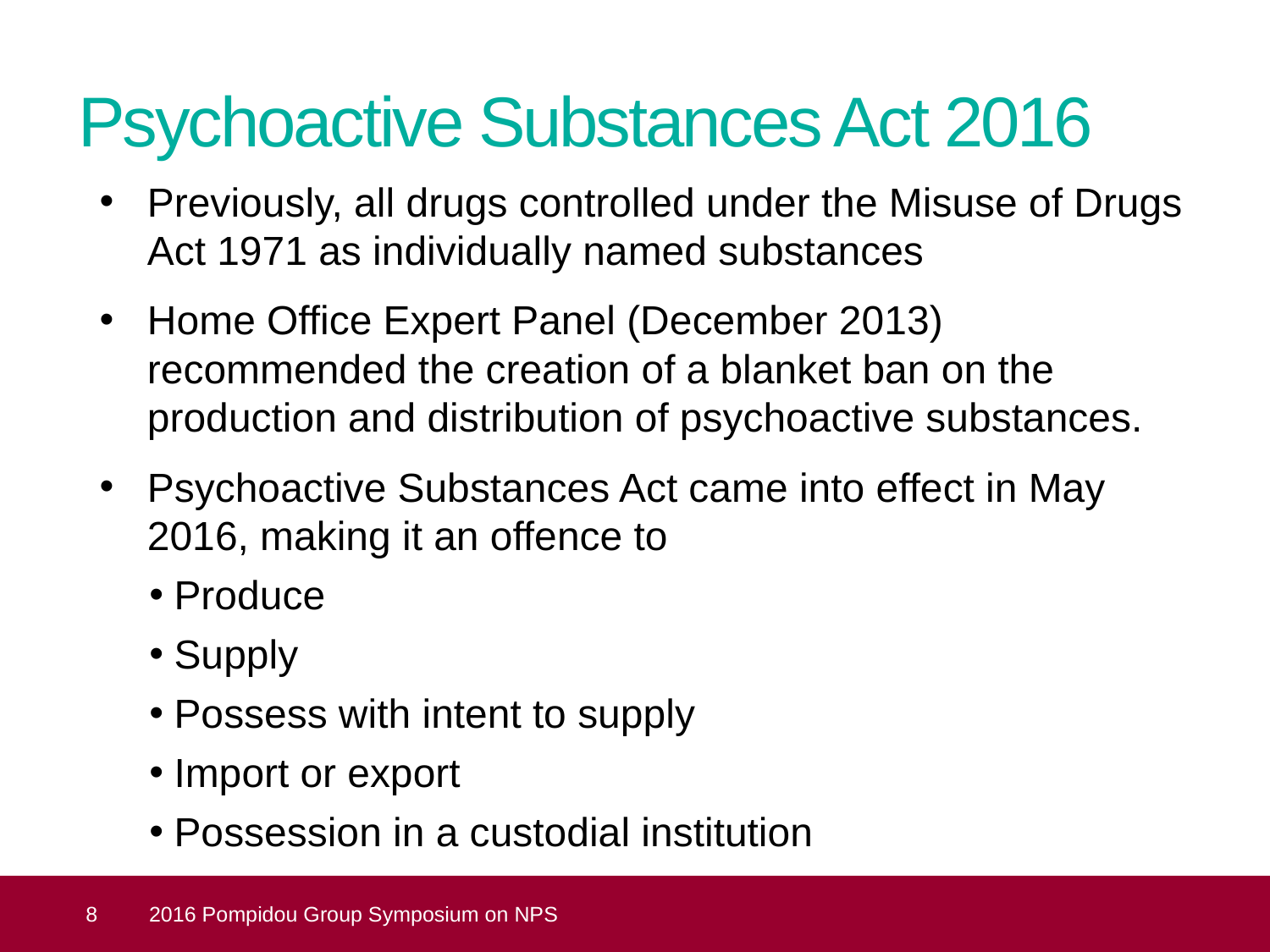

# Psychoactive Substances Act 2016
Previously, all drugs controlled under the Misuse of Drugs Act 1971 as individually named substances
Home Office Expert Panel (December 2013) recommended the creation of a blanket ban on the production and distribution of psychoactive substances.
Psychoactive Substances Act came into effect in May 2016, making it an offence to
Produce
Supply
Possess with intent to supply
Import or export
Possession in a custodial institution

  8
2016 Pompidou Group Symposium on NPS